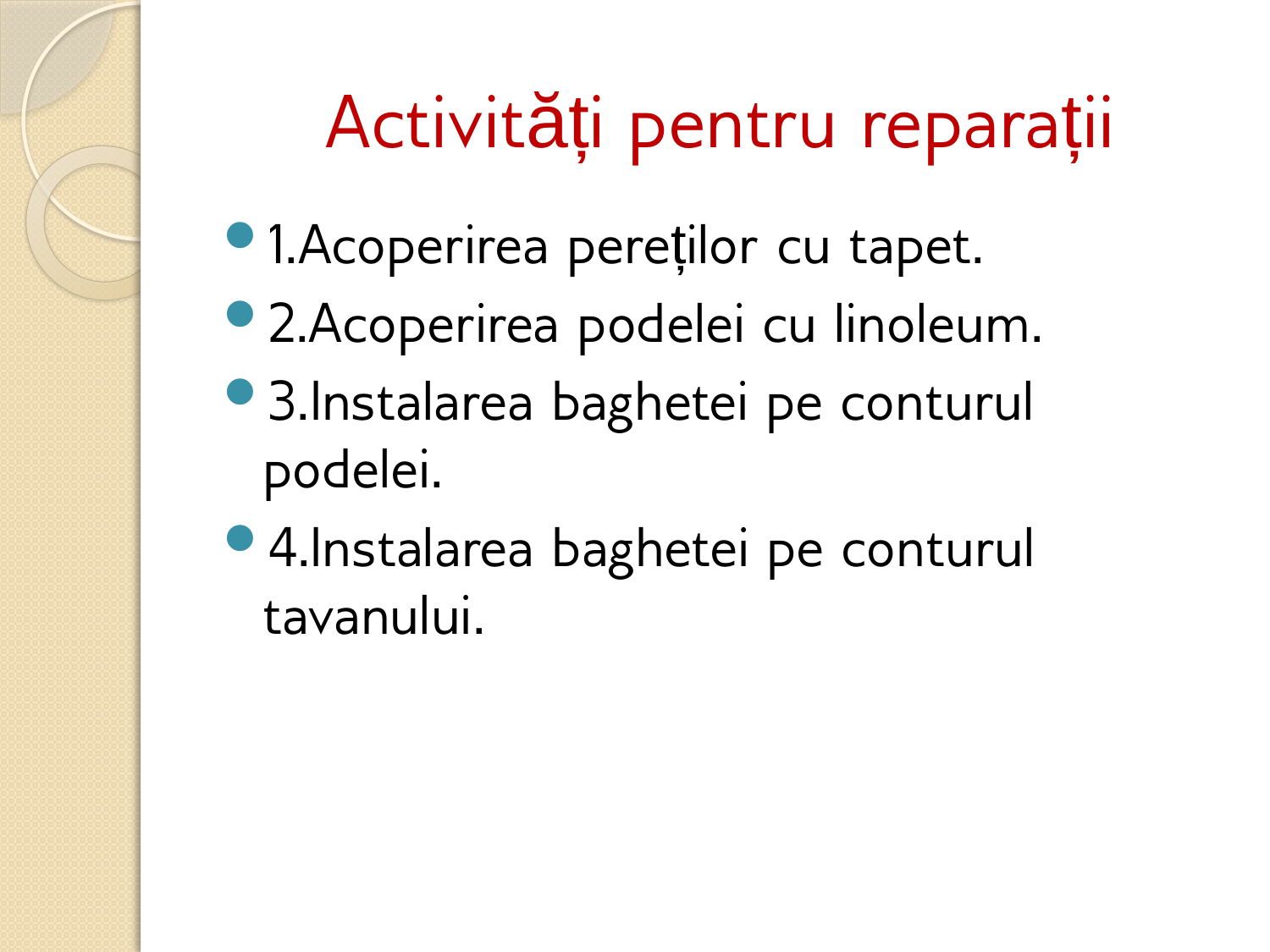

# Activități pentru reparații
1.Acoperirea pereților cu tapet.
2.Acoperirea podelei cu linoleum.
3.Instalarea baghetei pe conturul podelei.
4.Instalarea baghetei pe conturul tavanului.